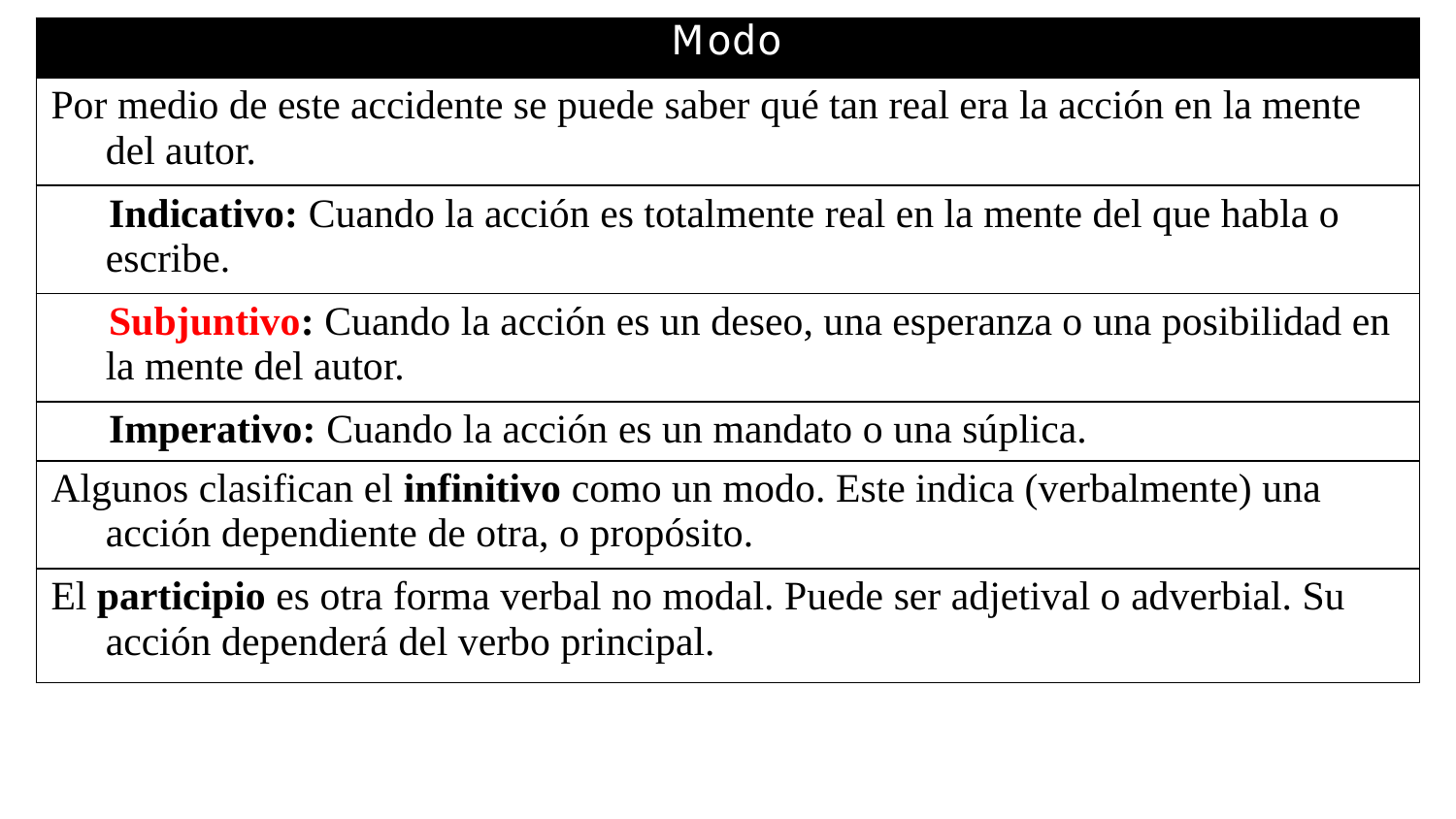

| Modo |
| --- |
| Por medio de este accidente se puede saber qué tan real era la acción en la mente del autor. |
| Indicativo: Cuando la acción es totalmente real en la mente del que habla o escribe. |
| Subjuntivo: Cuando la acción es un deseo, una esperanza o una posibilidad en la mente del autor. |
| Imperativo: Cuando la acción es un mandato o una súplica. |
| Algunos clasifican el infinitivo como un modo. Este indica (verbalmente) una acción dependiente de otra, o propósito. |
| El participio es otra forma verbal no modal. Puede ser adjetival o adverbial. Su acción dependerá del verbo principal. |